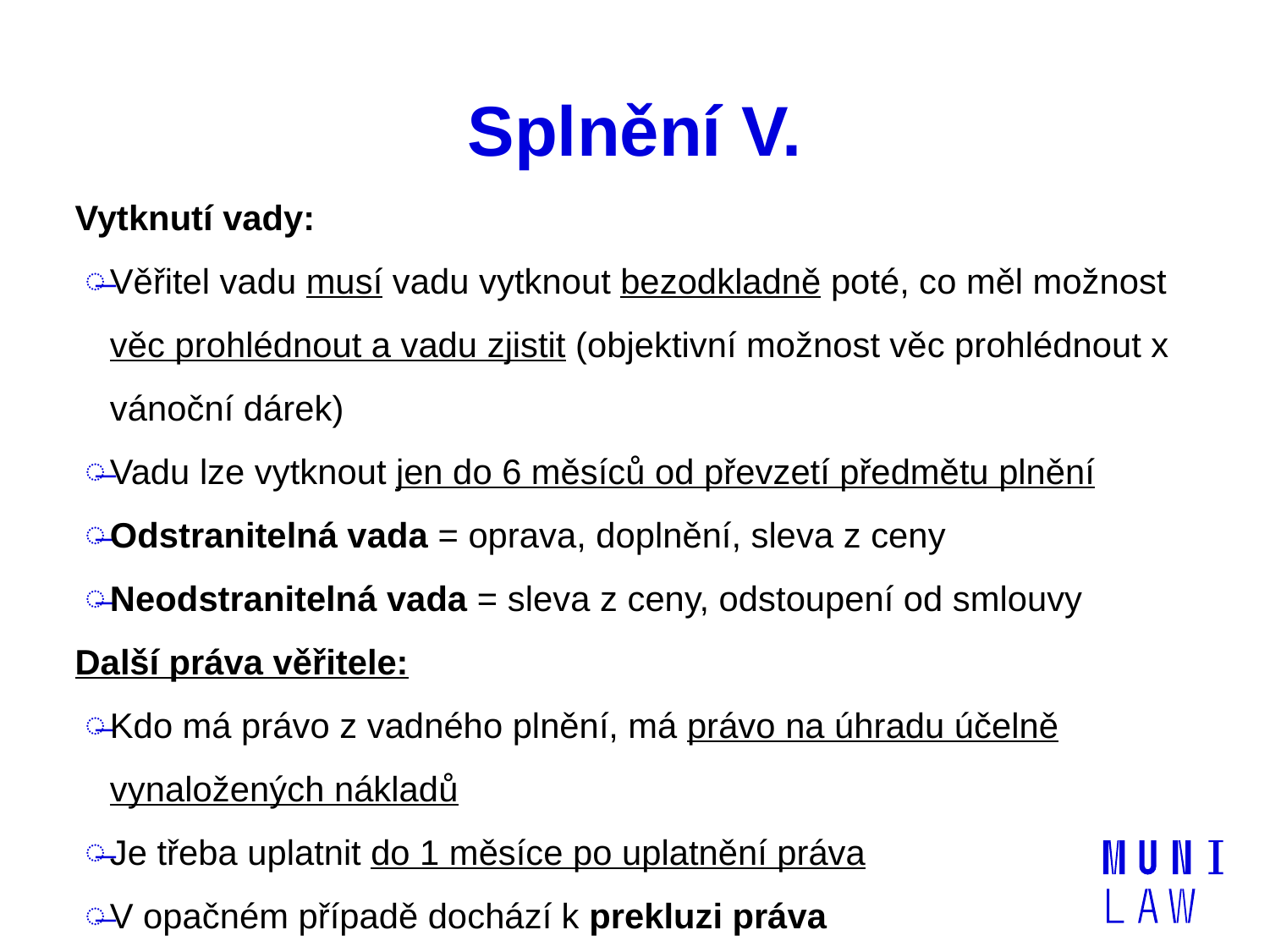

# Splnění V.
Vytknutí vady:
Věřitel vadu musí vadu vytknout bezodkladně poté, co měl možnost věc prohlédnout a vadu zjistit (objektivní možnost věc prohlédnout x vánoční dárek)
Vadu lze vytknout jen do 6 měsíců od převzetí předmětu plnění
Odstranitelná vada = oprava, doplnění, sleva z ceny
Neodstranitelná vada = sleva z ceny, odstoupení od smlouvy
Další práva věřitele:
Kdo má právo z vadného plnění, má právo na úhradu účelně vynaložených nákladů
Je třeba uplatnit do 1 měsíce po uplatnění práva
V opačném případě dochází k prekluzi práva